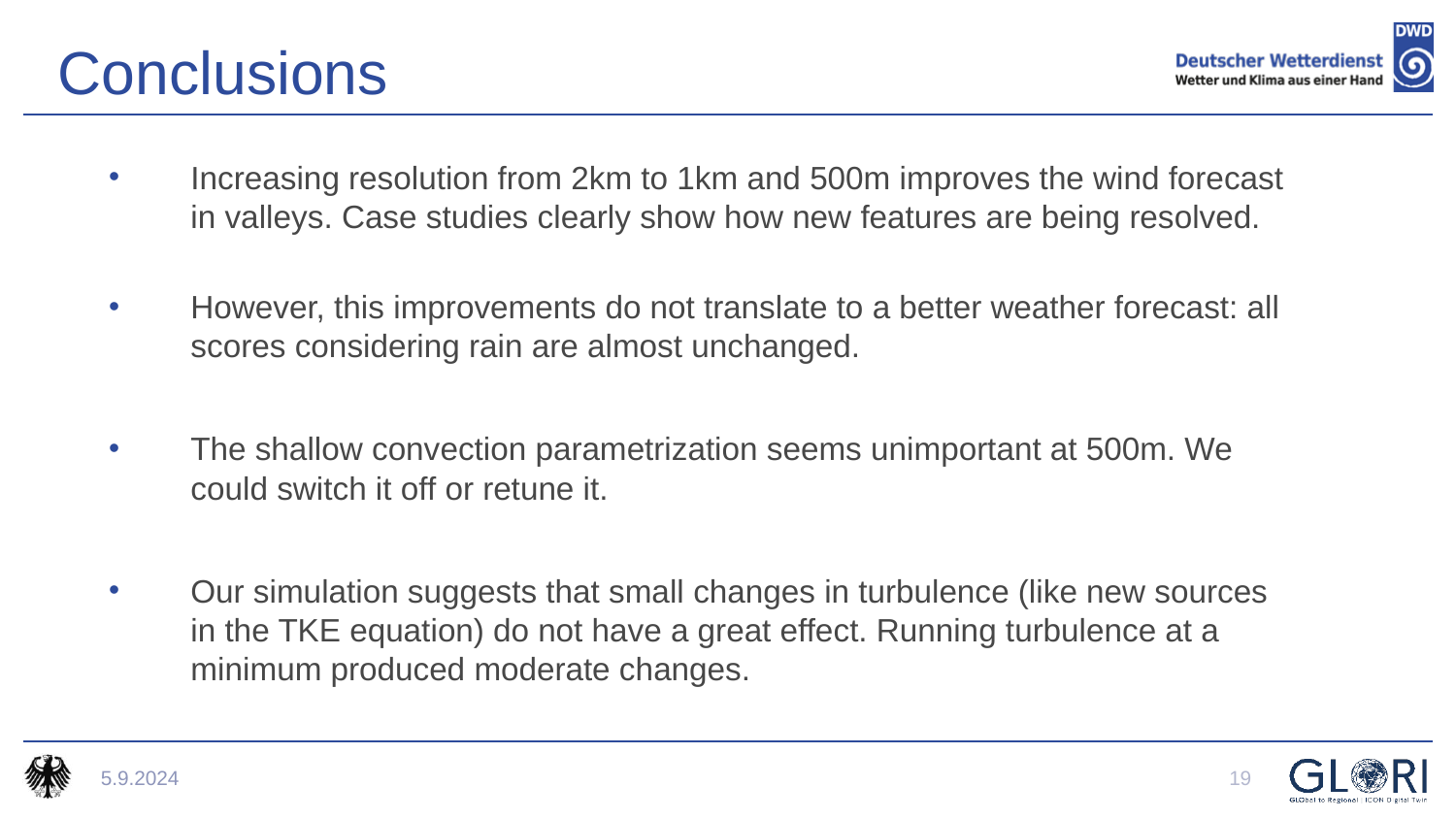

Conclusions

Increasing resolution from 2km to 1km and 500m improves the wind forecast in valleys. Case studies clearly show how new features are being resolved.
However, this improvements do not translate to a better weather forecast: all scores considering rain are almost unchanged.

The shallow convection parametrization seems unimportant at 500m. We could switch it off or retune it.

Our simulation suggests that small changes in turbulence (like new sources in the TKE equation) do not have a great effect. Running turbulence at a minimum produced moderate changes.

19
5.9.2024